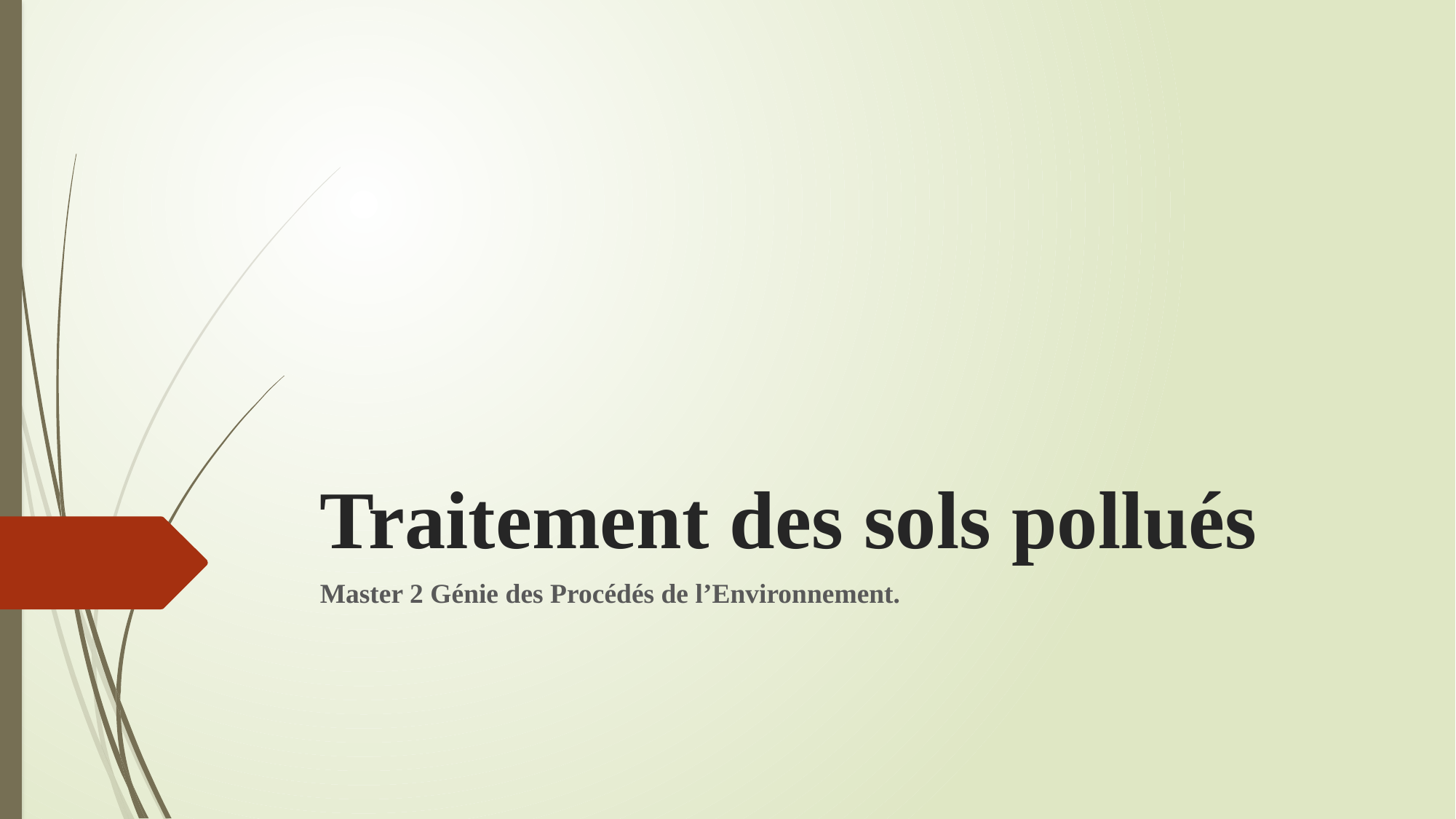

# Traitement des sols pollués
Master 2 Génie des Procédés de l’Environnement.